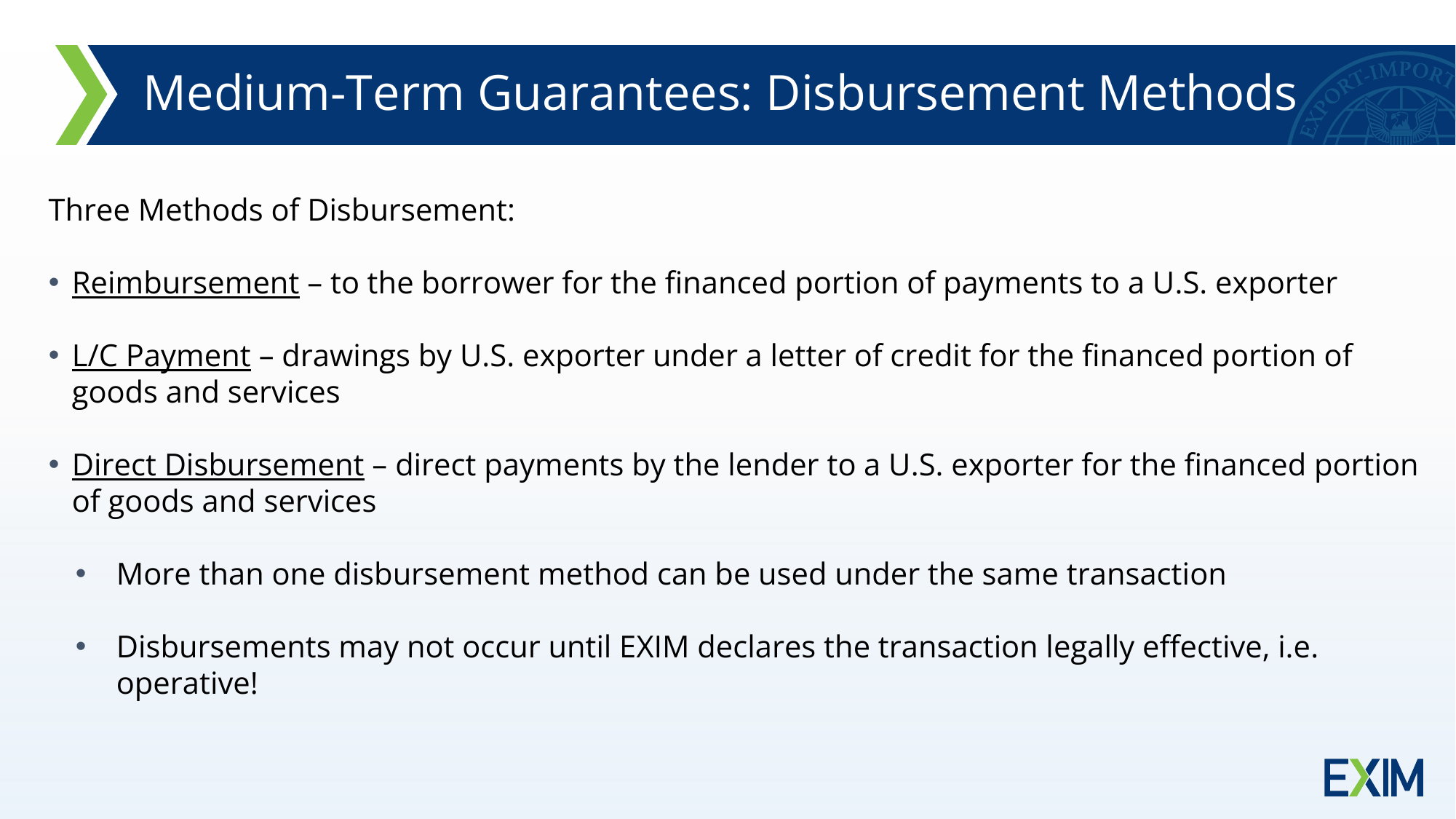

Medium-Term Guarantees: Disbursement Methods

Three Methods of Disbursement:

Reimbursement – to the borrower for the financed portion of payments to a U.S. exporter

L/C Payment – drawings by U.S. exporter under a letter of credit for the financed portion of goods and services

Direct Disbursement – direct payments by the lender to a U.S. exporter for the financed portion of goods and services

More than one disbursement method can be used under the same transaction

Disbursements may not occur until EXIM declares the transaction legally effective, i.e. operative!